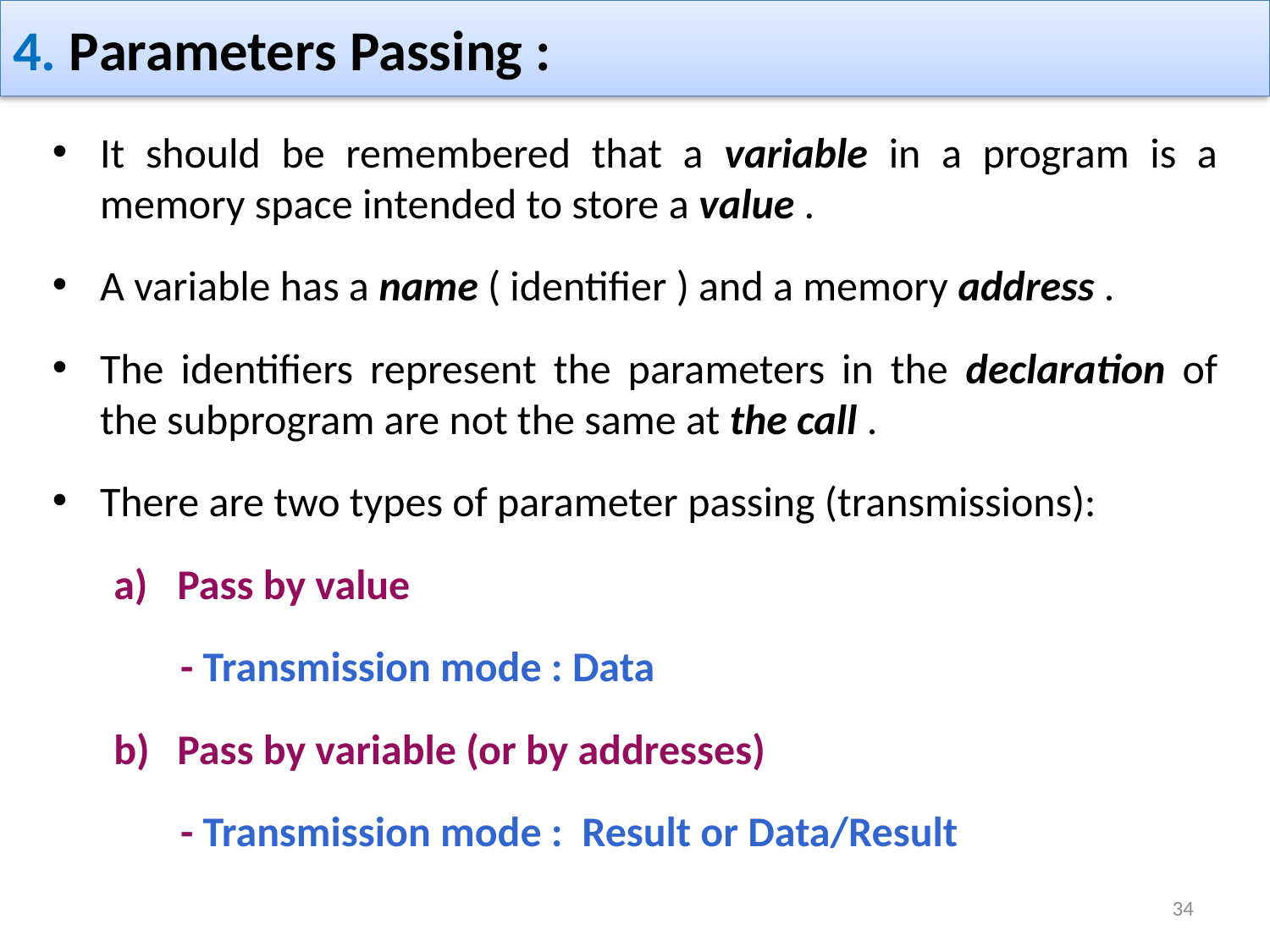

# 4. Parameters Passing :
It should be remembered that a variable in a program is a memory space intended to store a value .
A variable has a name ( identifier ) and a memory address .
The identifiers represent the parameters in the declaration of the subprogram are not the same at the call .
There are two types of parameter passing (transmissions):
Pass by value
       - Transmission mode : Data
Pass by variable (or by addresses)
       - Transmission mode :  Result or Data/Result

34